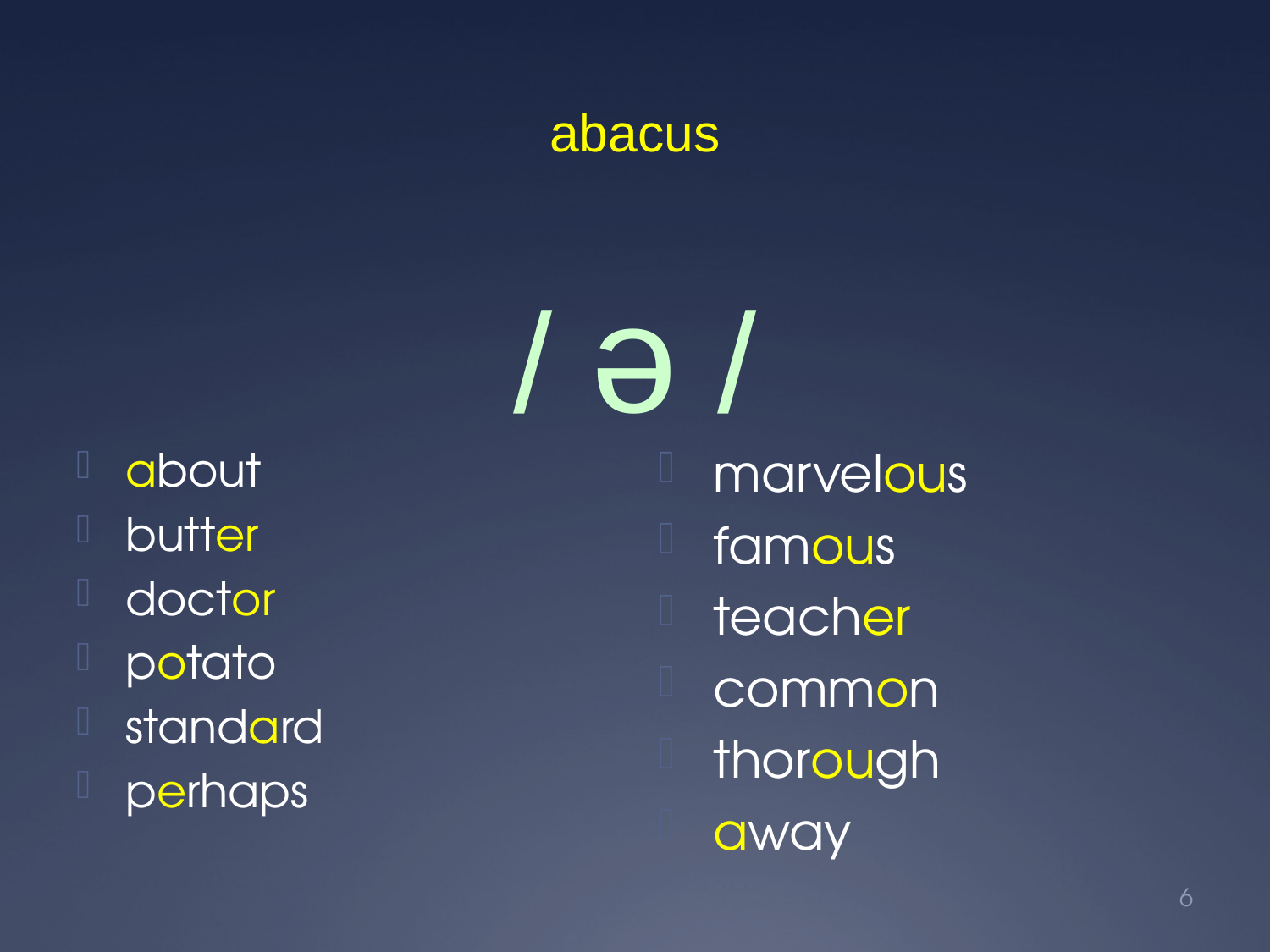

# abacus
/ ə /
marvelous
famous
teacher
common
thorough
away

about
butter
doctor
potato
standard
perhaps

6